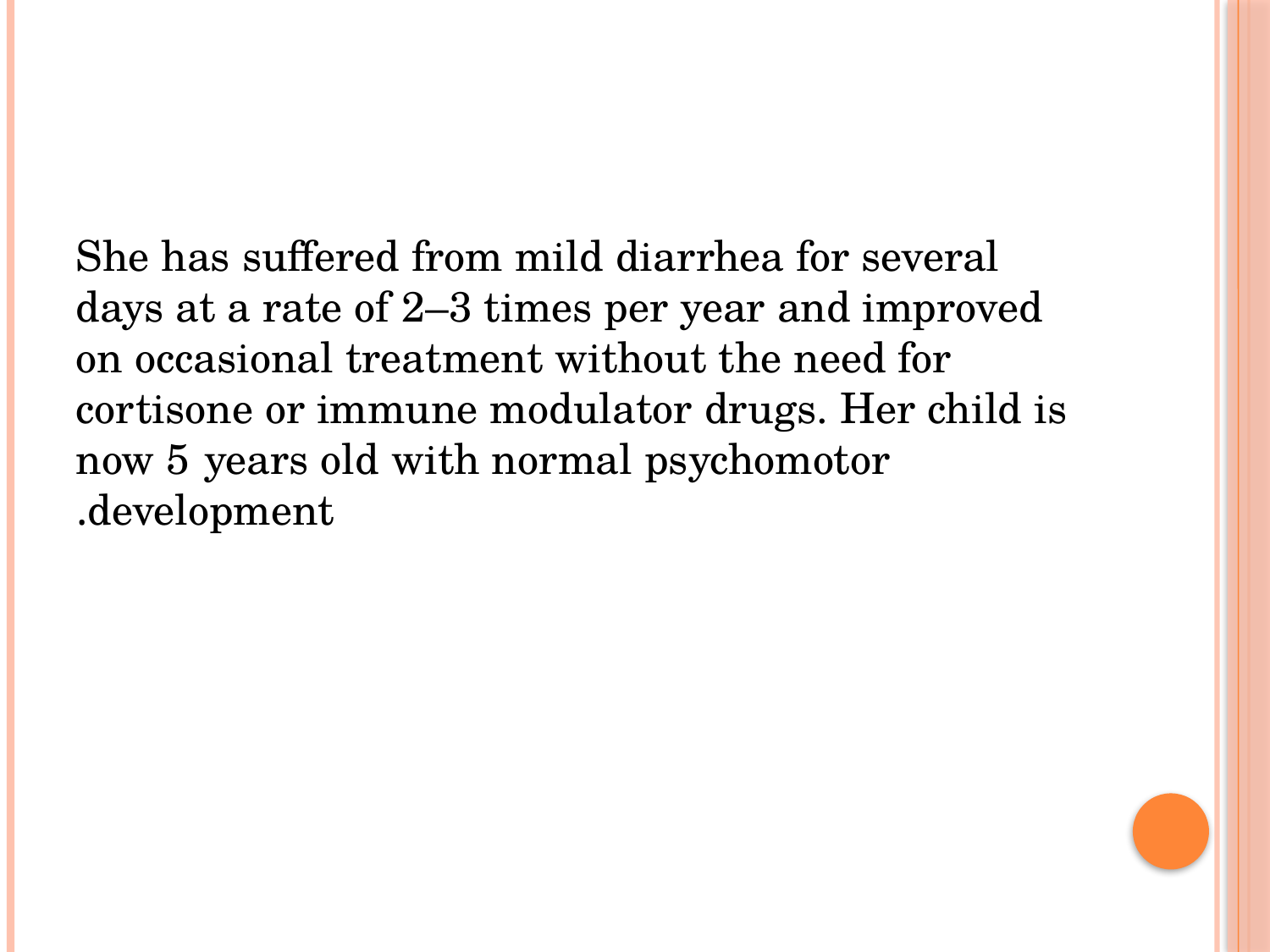

She has suffered from mild diarrhea for several days at a rate of 2–3 times per year and improved on occasional treatment without the need for cortisone or immune modulator drugs. Her child is now 5 years old with normal psychomotor development.